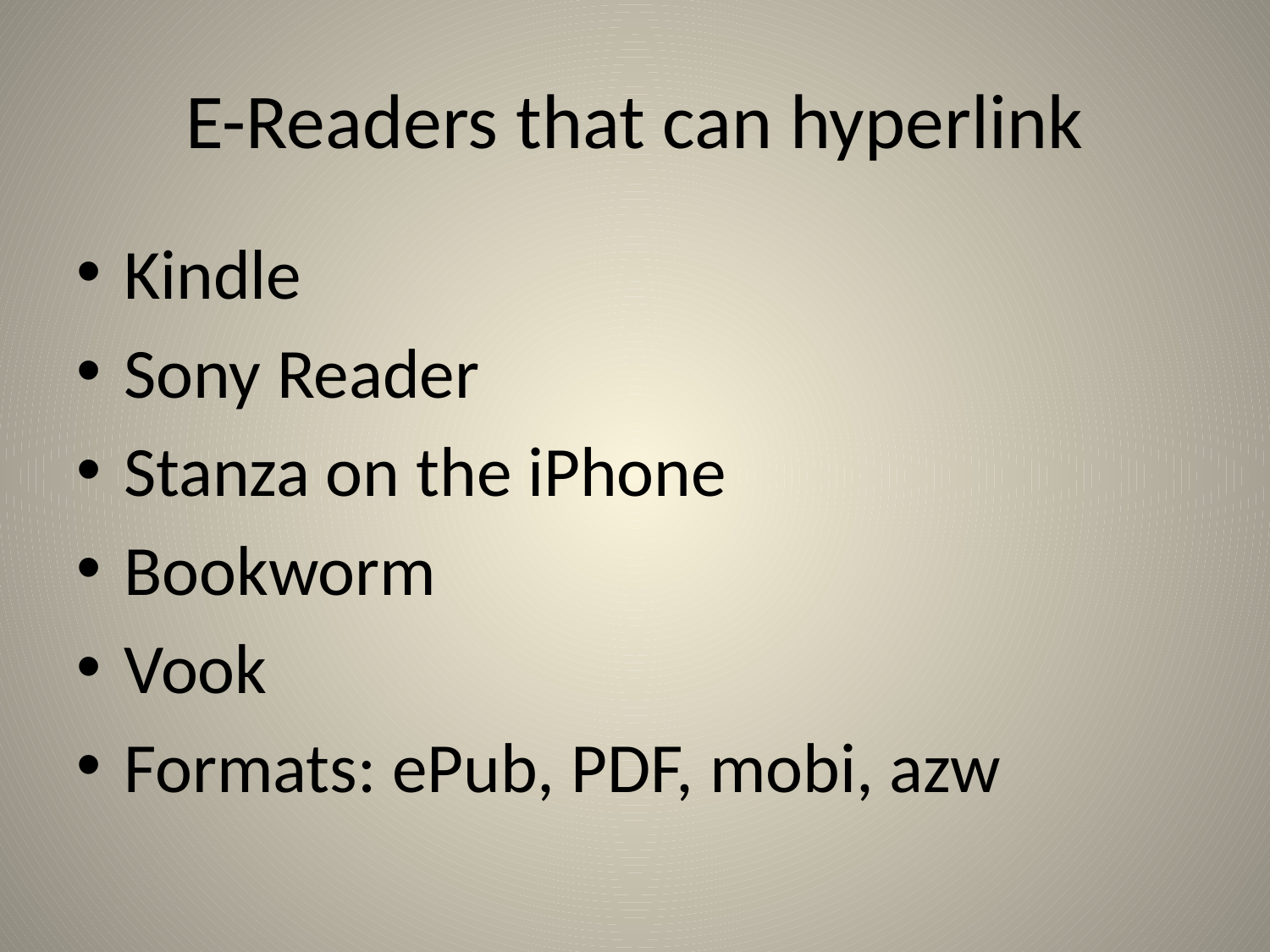

# E-Readers that can hyperlink
Kindle
Sony Reader
Stanza on the iPhone
Bookworm
Vook
Formats: ePub, PDF, mobi, azw